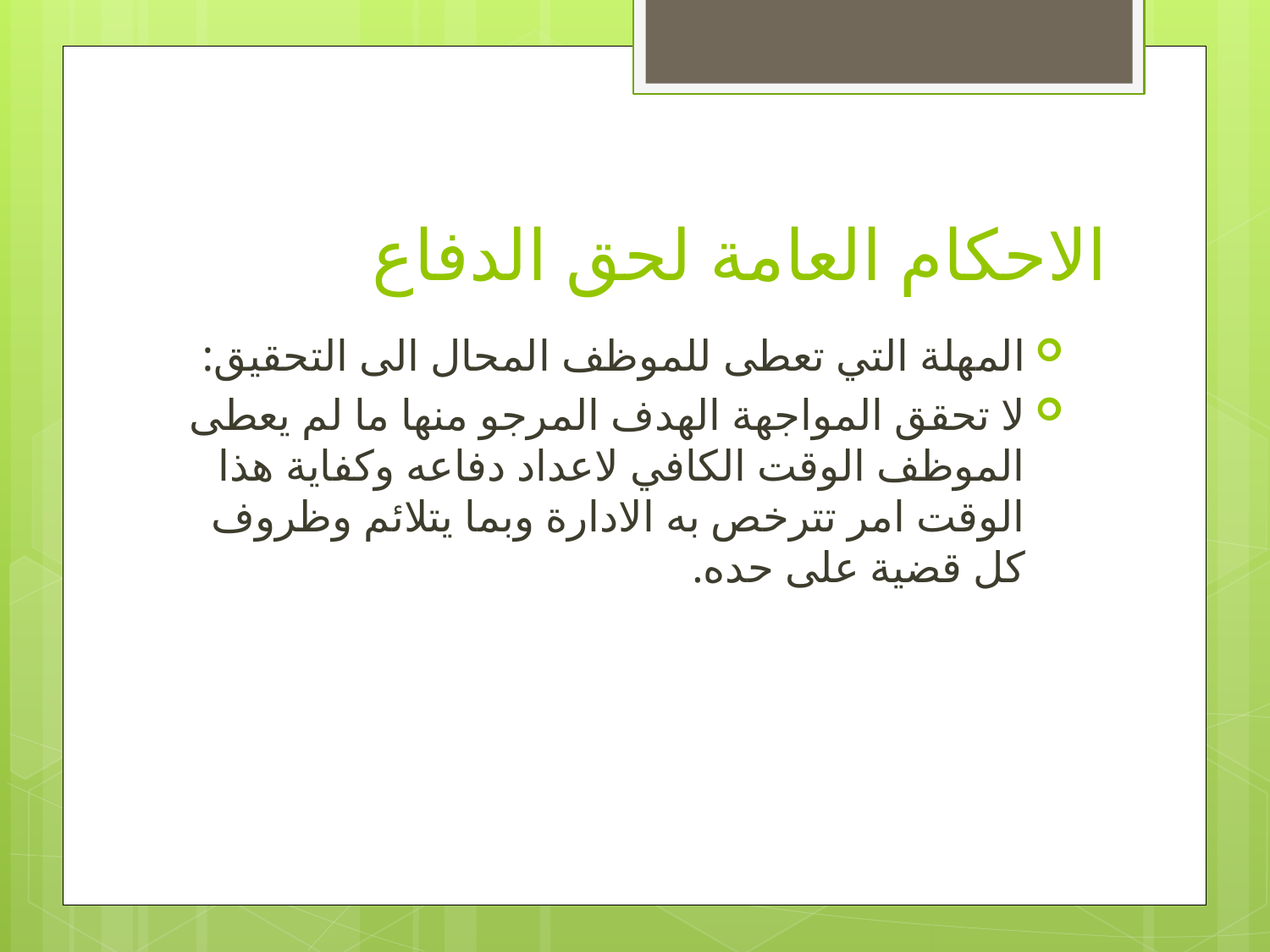

# الاحكام العامة لحق الدفاع
المهلة التي تعطى للموظف المحال الى التحقيق:
لا تحقق المواجهة الهدف المرجو منها ما لم يعطى الموظف الوقت الكافي لاعداد دفاعه وكفاية هذا الوقت امر تترخص به الادارة وبما يتلائم وظروف كل قضية على حده.